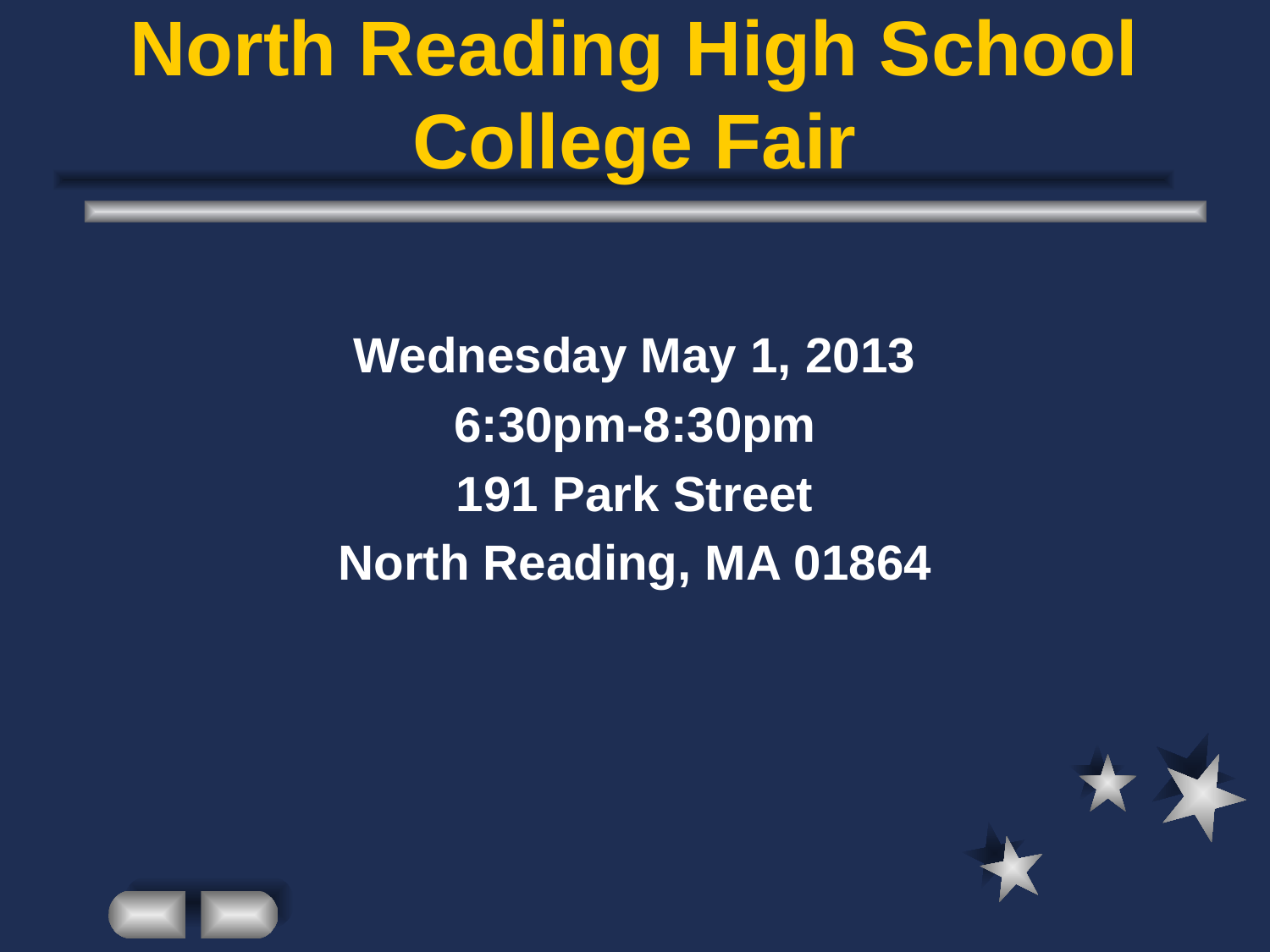

# North Reading High School College Fair
Wednesday May 1, 2013
6:30pm-8:30pm
191 Park Street
North Reading, MA 01864